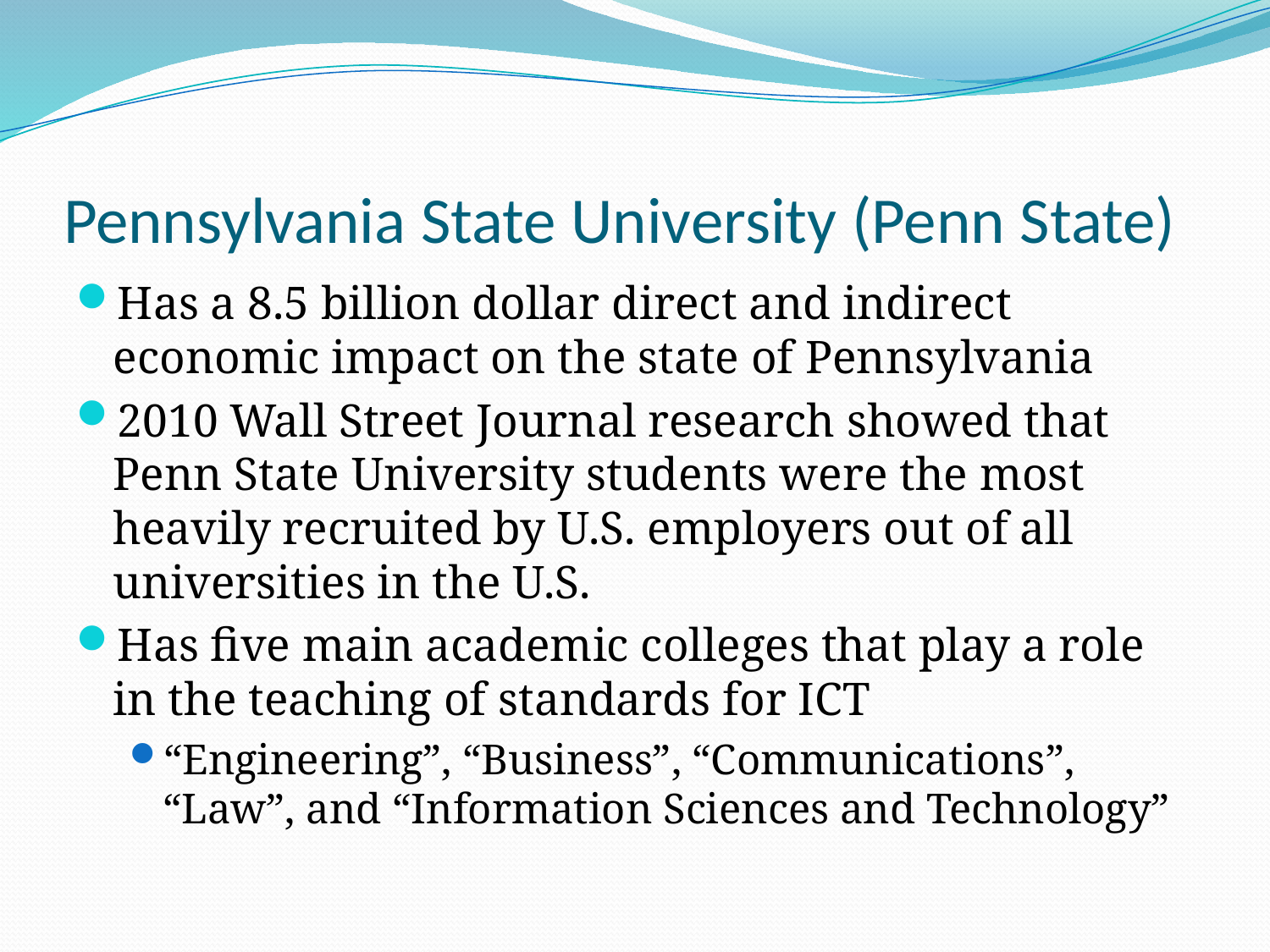

# Pennsylvania State University (Penn State)
Has a 8.5 billion dollar direct and indirect economic impact on the state of Pennsylvania
2010 Wall Street Journal research showed that Penn State University students were the most heavily recruited by U.S. employers out of all universities in the U.S.
Has five main academic colleges that play a role in the teaching of standards for ICT
“Engineering”, “Business”, “Communications”, “Law”, and “Information Sciences and Technology”